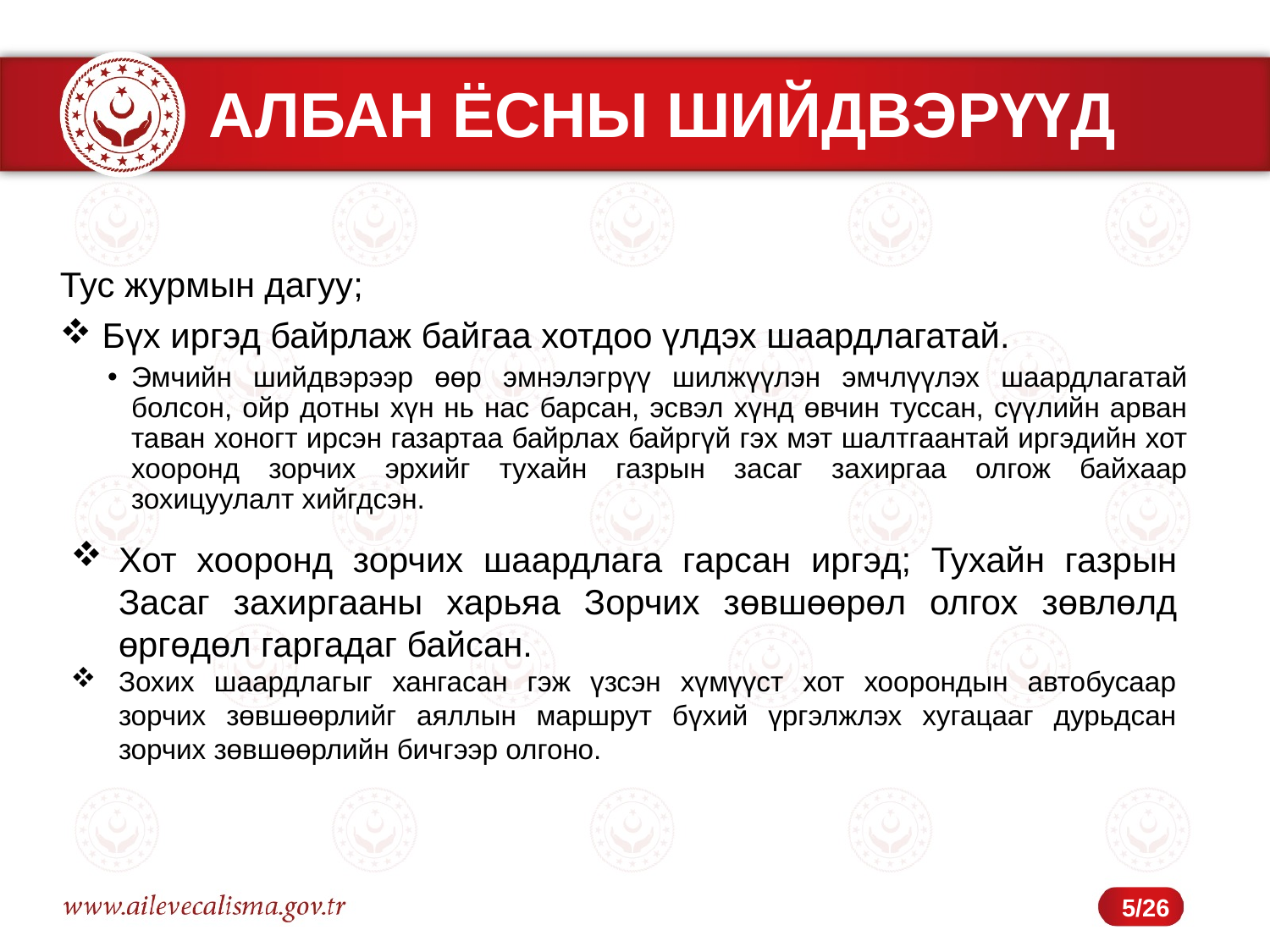

# АЛБАН ЁСНЫ ШИЙДВЭРҮҮД

Тус журмын дагуу;
 Бүх иргэд байрлаж байгаа хотдоо үлдэх шаардлагатай.
Эмчийн шийдвэрээр өөр эмнэлэгрүү шилжүүлэн эмчлүүлэх шаардлагатай болсон, ойр дотны хүн нь нас барсан, эсвэл хүнд өвчин туссан, сүүлийн арван таван хоногт ирсэн газартаа байрлах байргүй гэх мэт шалтгаантай иргэдийн хот хооронд зорчих эрхийг тухайн газрын засаг захиргаа олгож байхаар зохицуулалт хийгдсэн.

Хот хооронд зорчих шаардлага гарсан иргэд; Тухайн газрын Засаг захиргааны харьяа Зорчих зөвшөөрөл олгох зөвлөлд өргөдөл гаргадаг байсан.
Зохих шаардлагыг хангасан гэж үзсэн хүмүүст хот хоорондын автобусаар зорчих зөвшөөрлийг аяллын маршрут бүхий үргэлжлэх хугацааг дурьдсан зорчих зөвшөөрлийн бичгээр олгоно.
2/7
5/26